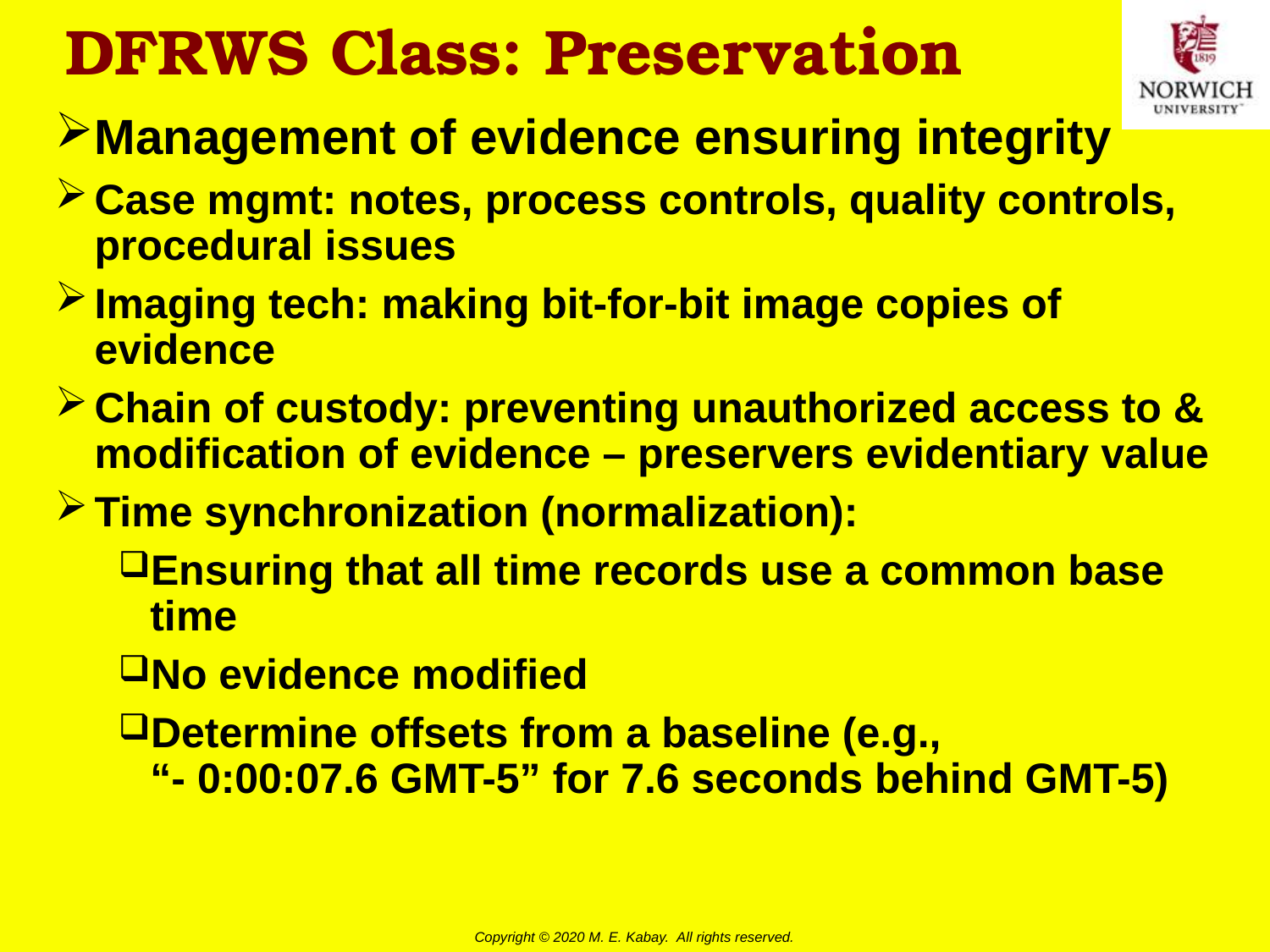

# DFRWS Class: Preservation
Management of evidence ensuring integrity
Case mgmt: notes, process controls, quality controls, procedural issues
Imaging tech: making bit-for-bit image copies of evidence
Chain of custody: preventing unauthorized access to & modification of evidence – preservers evidentiary value
Time synchronization (normalization):
Ensuring that all time records use a common base time
No evidence modified
Determine offsets from a baseline (e.g.,
“- 0:00:07.6 GMT-5” for 7.6 seconds behind GMT-5)